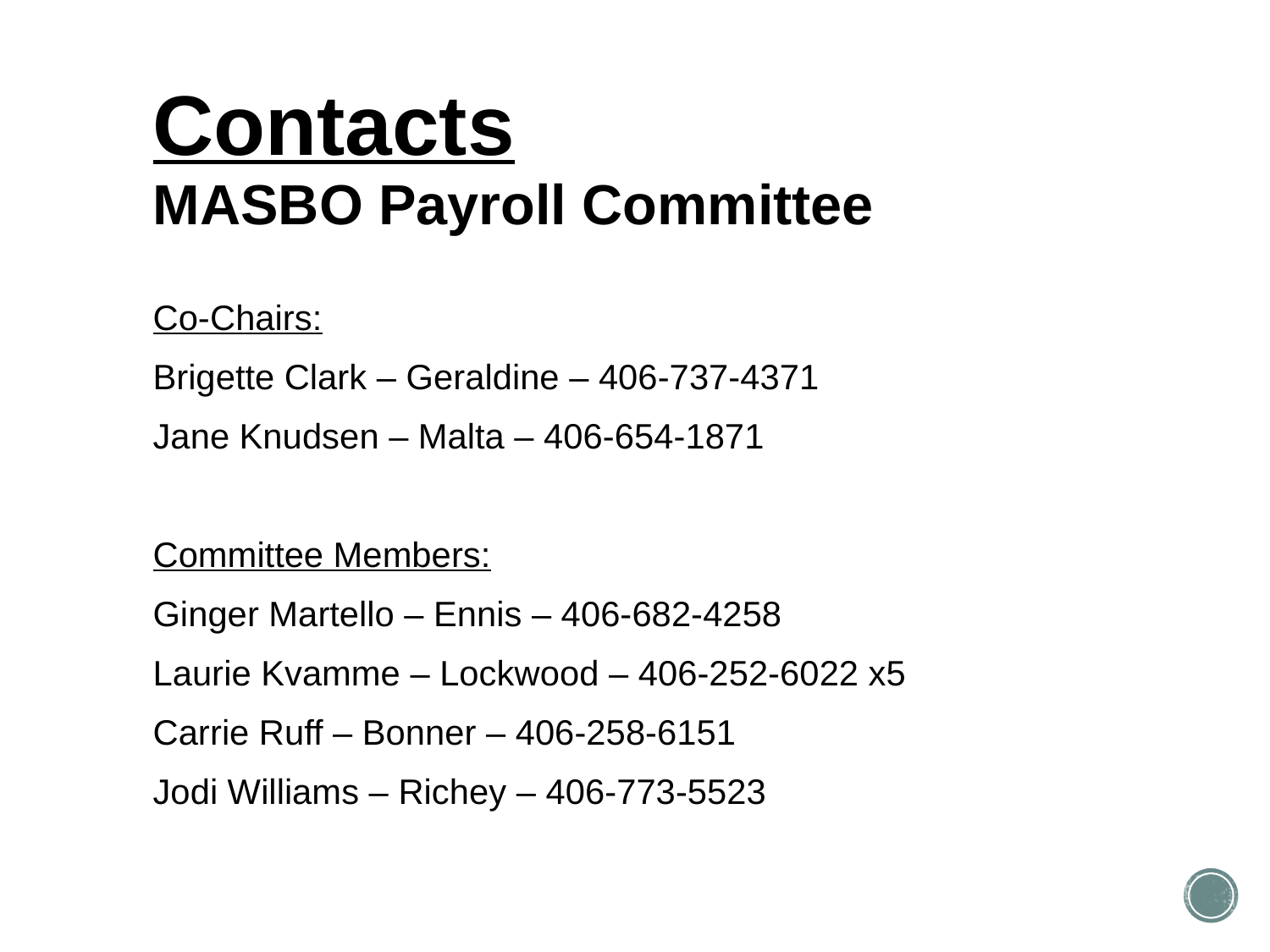

# Contacts
MASBO Payroll Committee

Co-Chairs:
Brigette Clark – Geraldine – 406-737-4371
Jane Knudsen – Malta – 406-654-1871

Committee Members:
Ginger Martello – Ennis – 406-682-4258
Laurie Kvamme – Lockwood – 406-252-6022 x5
Carrie Ruff – Bonner – 406-258-6151
Jodi Williams – Richey – 406-773-5523